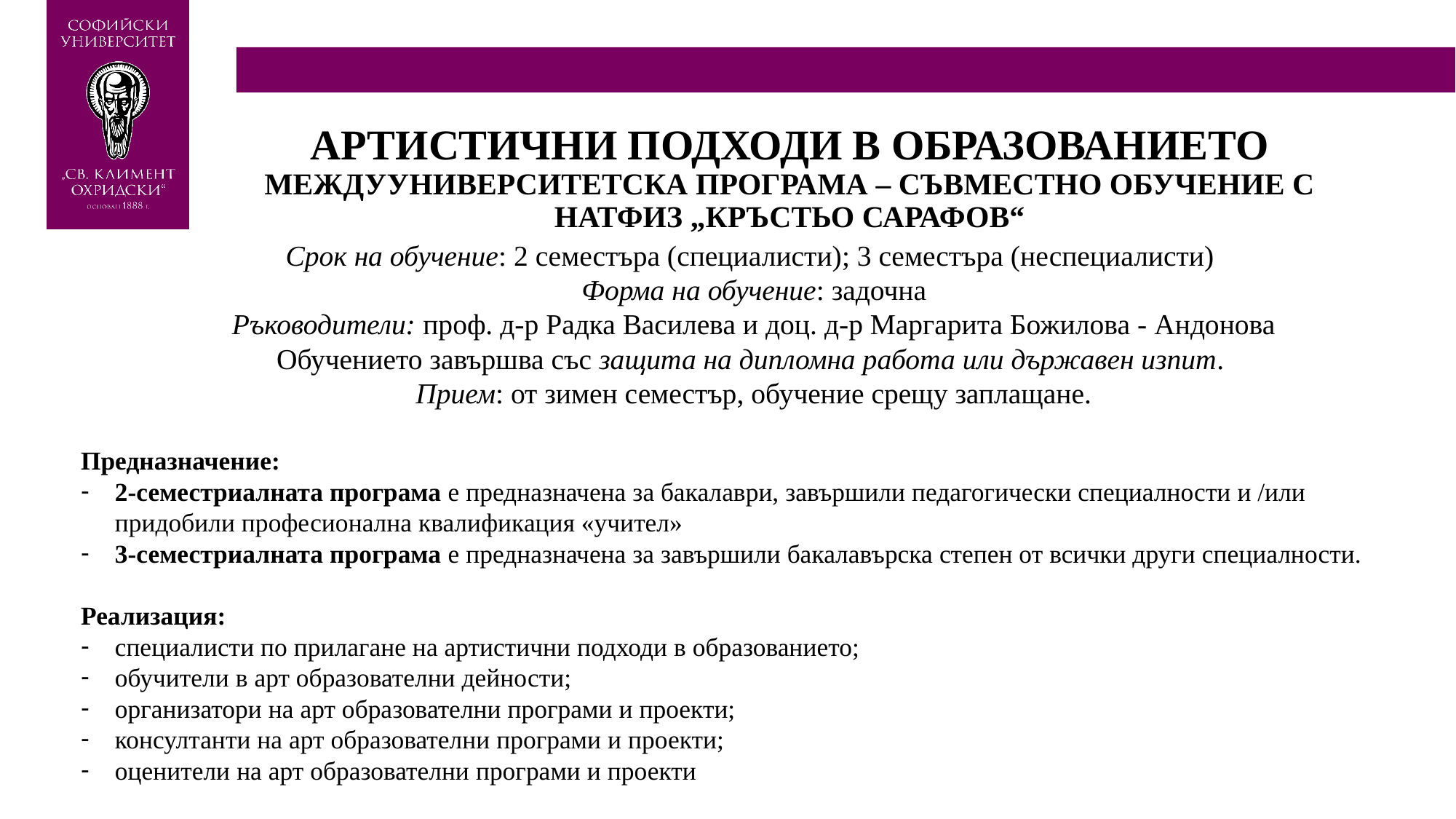

# Артистични подходи в образованието междууниверситетска програма – съвместно обучение с НАТФИЗ „Кръстьо Сарафов“
Срок на обучение: 2 семестъра (специалисти); 3 семестъра (неспециалисти)
 Форма на обучение: задочна
 Ръководители: проф. д-р Радка Василева и доц. д-р Маргарита Божилова - Андонова
Обучението завършва със защита на дипломна работа или държавен изпит.
 Прием: от зимен семестър, обучение срещу заплащане.

Предназначение:
2-семестриалната програма е предназначена за бакалаври, завършили педагогически специалности и /или придобили професионална квалификация «учител»
3-семестриалната програма е предназначена за завършили бакалавърска степен от всички други специалности.

Реализация:
специалисти по прилагане на артистични подходи в образованието;
обучители в арт образователни дейности;
организатори на арт образователни програми и проекти;
консултанти на арт образователни програми и проекти;
оценители на арт образователни програми и проекти